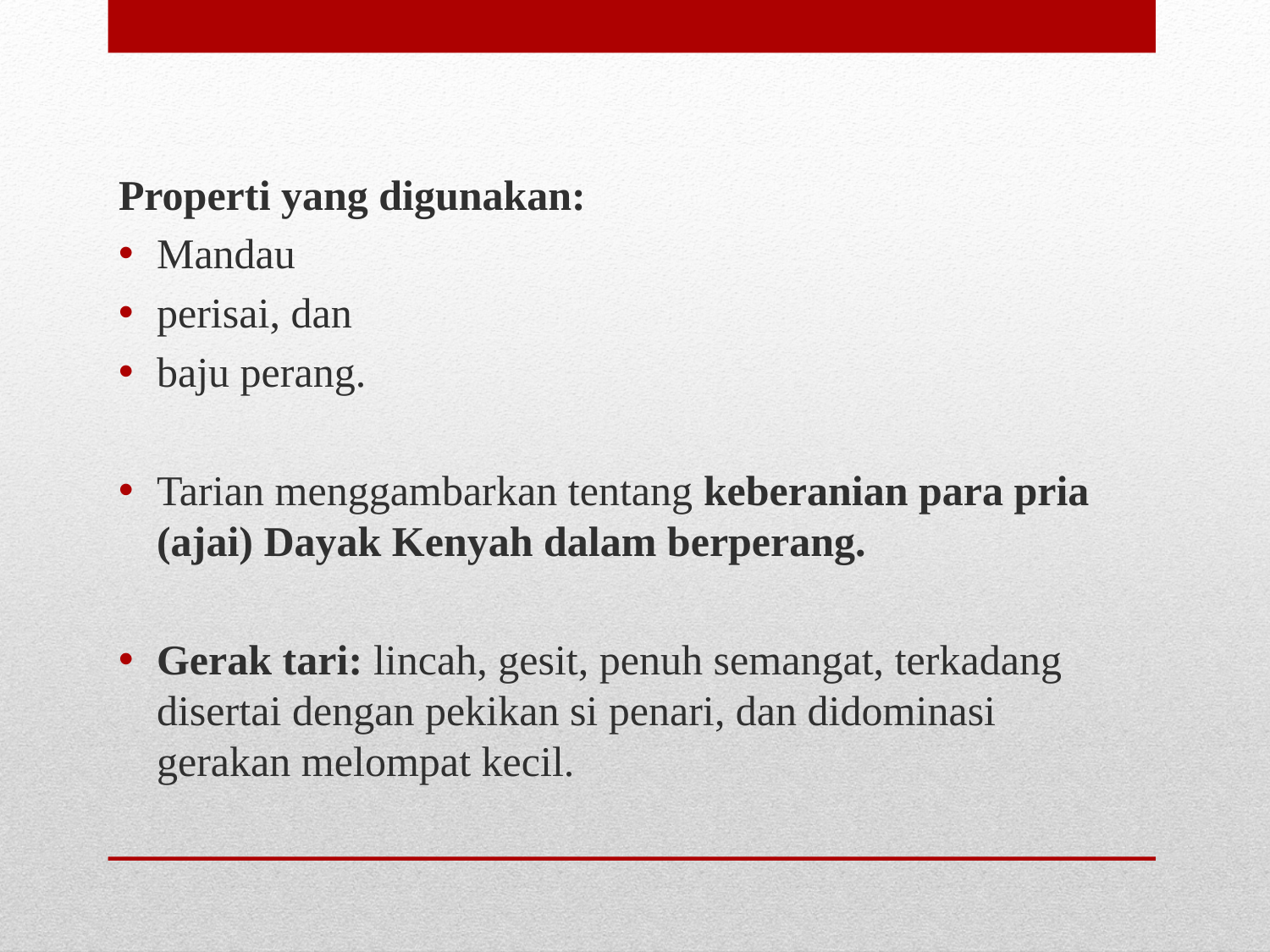

#
Properti yang digunakan:
Mandau
perisai, dan
baju perang.

Tarian menggambarkan tentang keberanian para pria (ajai) Dayak Kenyah dalam berperang.

Gerak tari: lincah, gesit, penuh semangat, terkadang disertai dengan pekikan si penari, dan didominasi gerakan melompat kecil.